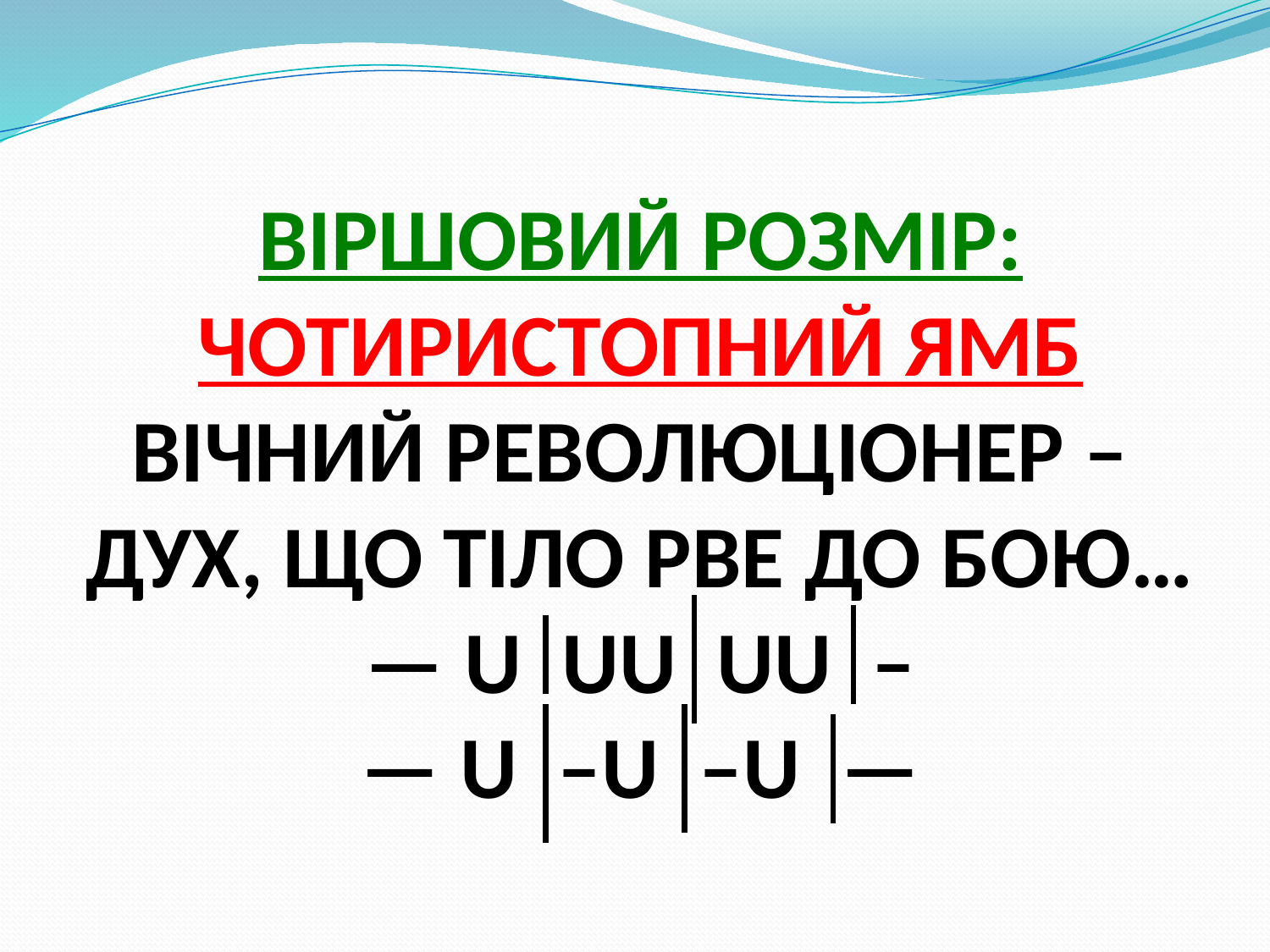

# ВІРШОВИЙ РОЗМІР: ЧОТИРИСТОПНИЙ ЯМБ ВІЧНИЙ РЕВОЛЮЦІОНЕР – ДУХ, ЩО ТІЛО РВЕ ДО БОЮ… — U  UU  UU  – — U  –U  –U  —